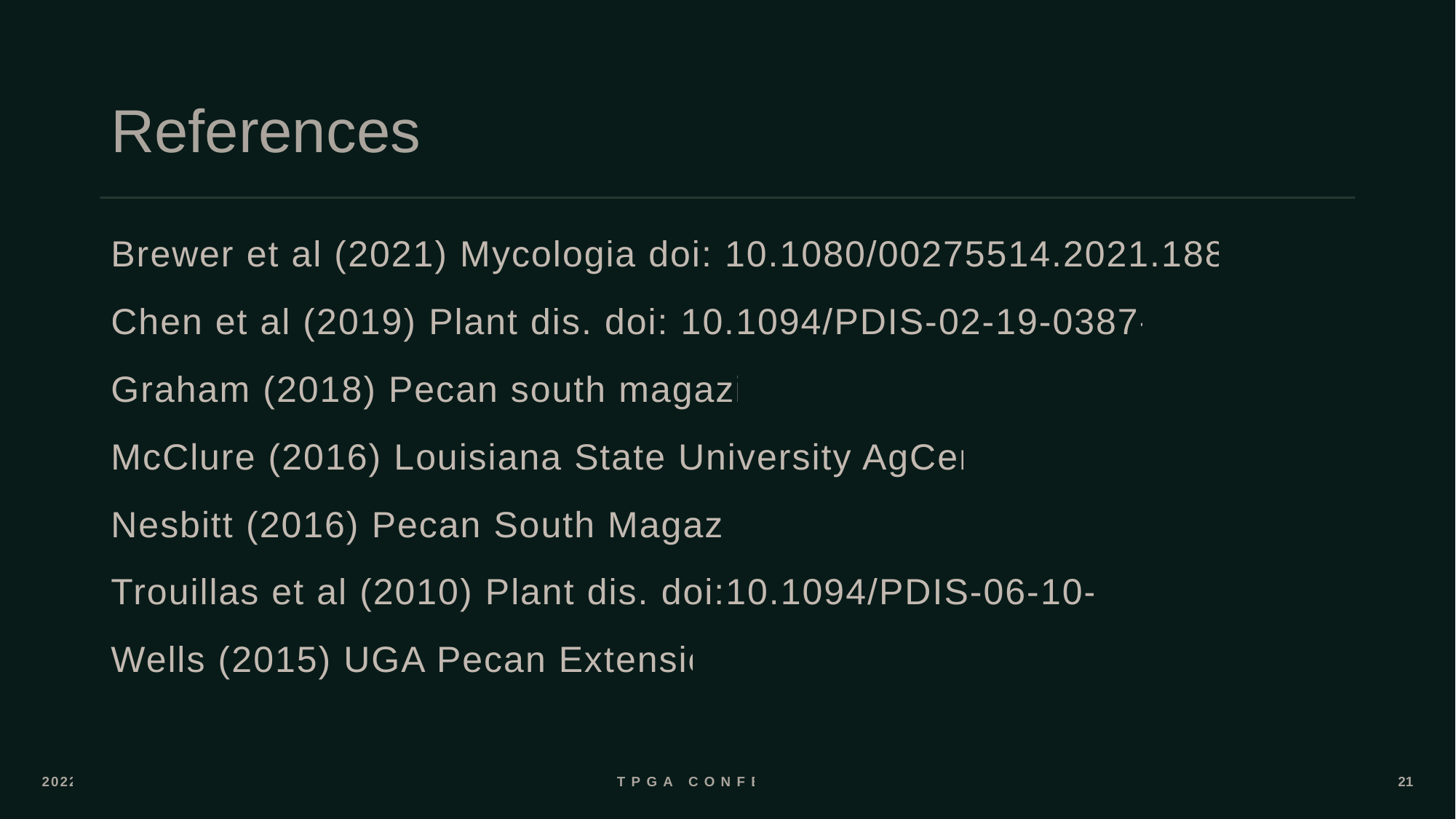

# References
Brewer et al (2021) Mycologia doi: 10.1080/00275514.2021.1880216
Chen et al (2019) Plant dis. doi: 10.1094/PDIS-02-19-0387-PDN
Graham (2018) Pecan south magazine
McClure (2016) Louisiana State University AgCenter.
Nesbitt (2016) Pecan South Magazine
Trouillas et al (2010) Plant dis. doi:10.1094/PDIS-06-10-0412
Wells (2015) UGA Pecan Extension.

2022
Tpga Conference
21